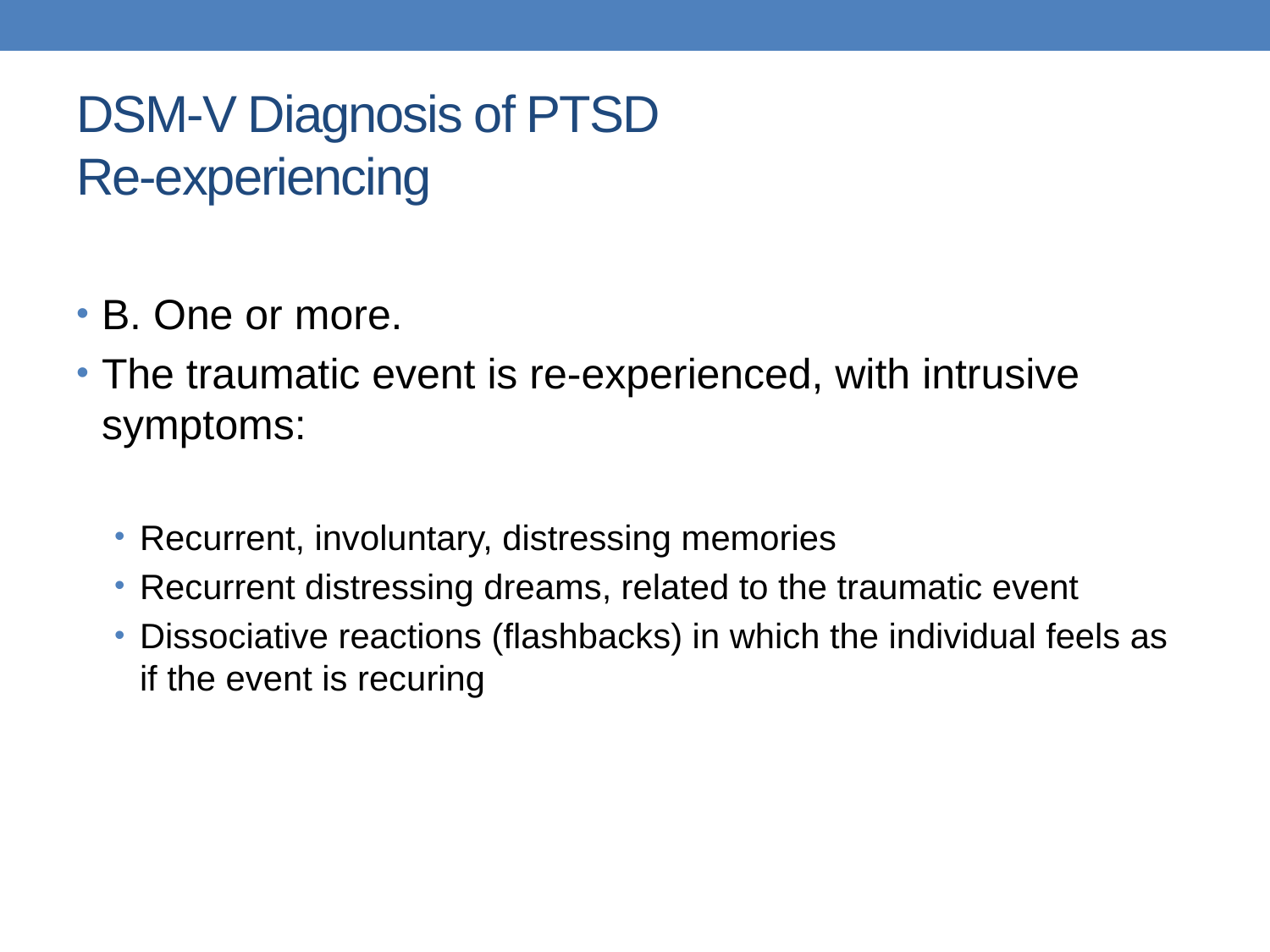

# DSM-V Diagnosis of PTSD Re-experiencing

B. One or more.
The traumatic event is re-experienced, with intrusive symptoms:

Recurrent, involuntary, distressing memories
Recurrent distressing dreams, related to the traumatic event
Dissociative reactions (flashbacks) in which the individual feels as if the event is recuring